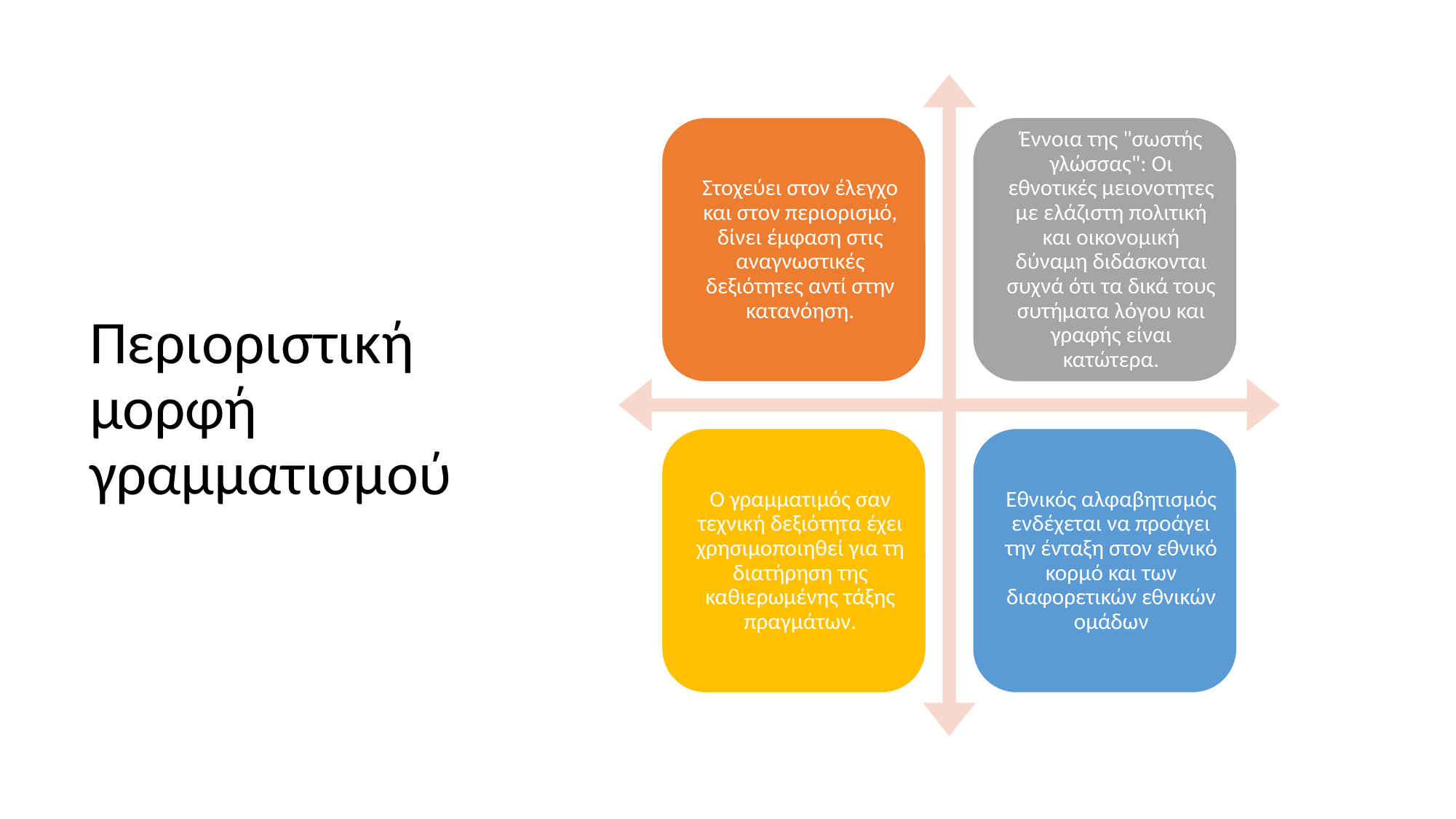

Στοχεύει στον έλεγχο και στον περιορισμό, δίνει έμφαση στις αναγνωστικές δεξιότητες αντί στην κατανόηση.
Έννοια της "σωστής γλώσσας": Οι εθνοτικές μειονοτητες με ελάζιστη πολιτική και οικονομική δύναμη διδάσκονται συχνά ότι τα δικά τους συτήματα λόγου και γραφής είναι κατώτερα.
Ο γραμματιμός σαν τεχνική δεξιότητα έχει χρησιμοποιηθεί για τη διατήρηση της καθιερωμένης τάξης πραγμάτων.
Εθνικός αλφαβητισμός ενδέχεται να προάγει την ένταξη στον εθνικό κορμό και των διαφορετικών εθνικών ομάδων
# Περιοριστική μορφή γραμματισμού